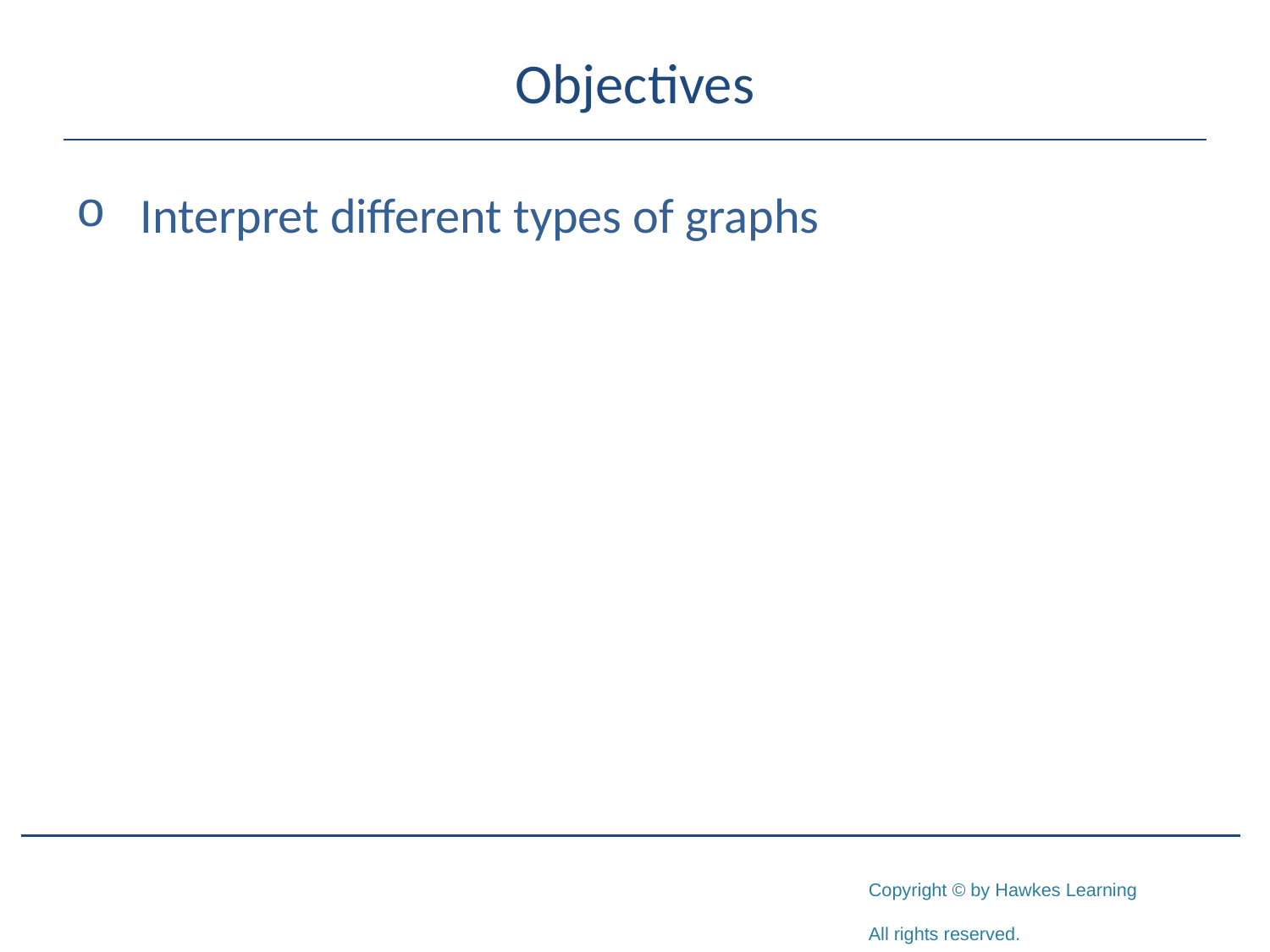

# Objectives
Interpret different types of graphs